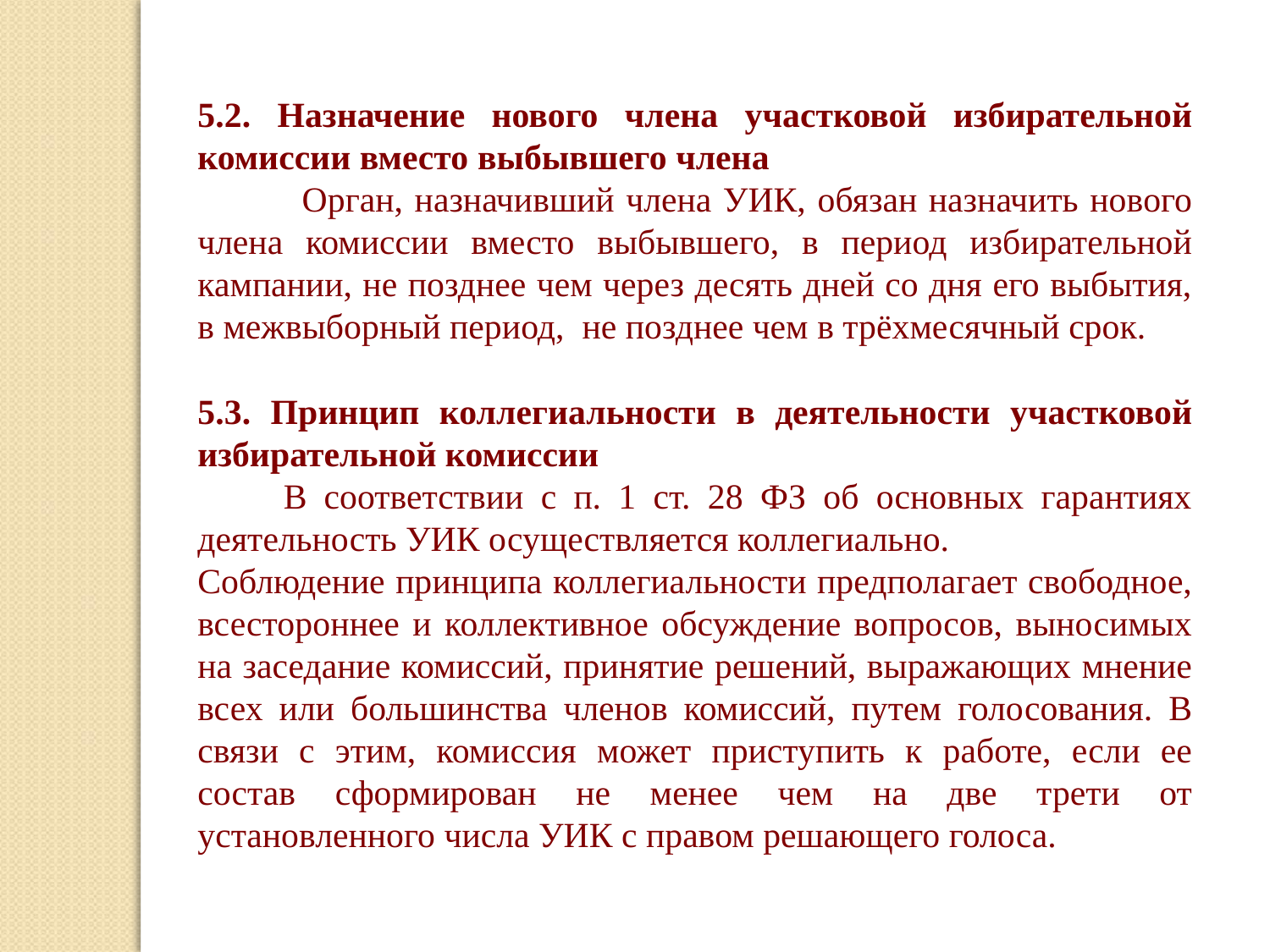

5.2. Назначение нового члена участковой избирательной комиссии вместо выбывшего члена
         Орган, назначивший члена УИК, обязан назначить нового члена комиссии вместо выбывшего, в период избирательной кампании, не позднее чем через десять дней со дня его выбытия, в межвыборный период,  не позднее чем в трёхмесячный срок.

5.3. Принцип коллегиальности в деятельности участковой избирательной комиссии
     В соответствии с п. 1 ст. 28 ФЗ об основных гарантиях деятельность УИК осуществляется коллегиально.
Соблюдение принципа коллегиальности предполагает свободное, всестороннее и коллективное обсуждение вопросов, выносимых на заседание комиссий, принятие решений, выражающих мнение всех или большинства членов комиссий, путем голосования. В связи с этим, комиссия может приступить к работе, если ее состав сформирован не менее чем на две трети от установленного числа УИК с правом решающего голоса.